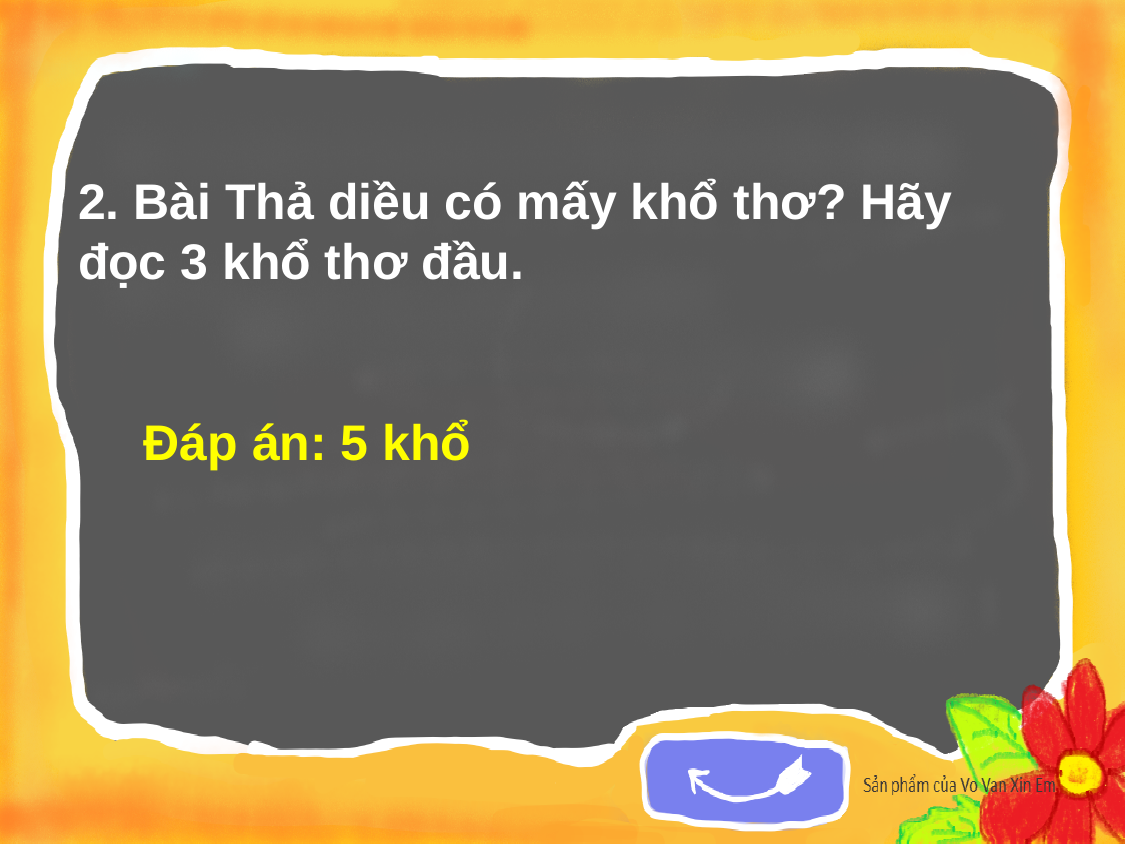

2. Bài Thả diều có mấy khổ thơ? Hãy đọc 3 khổ thơ đầu.
Đáp án: 5 khổ